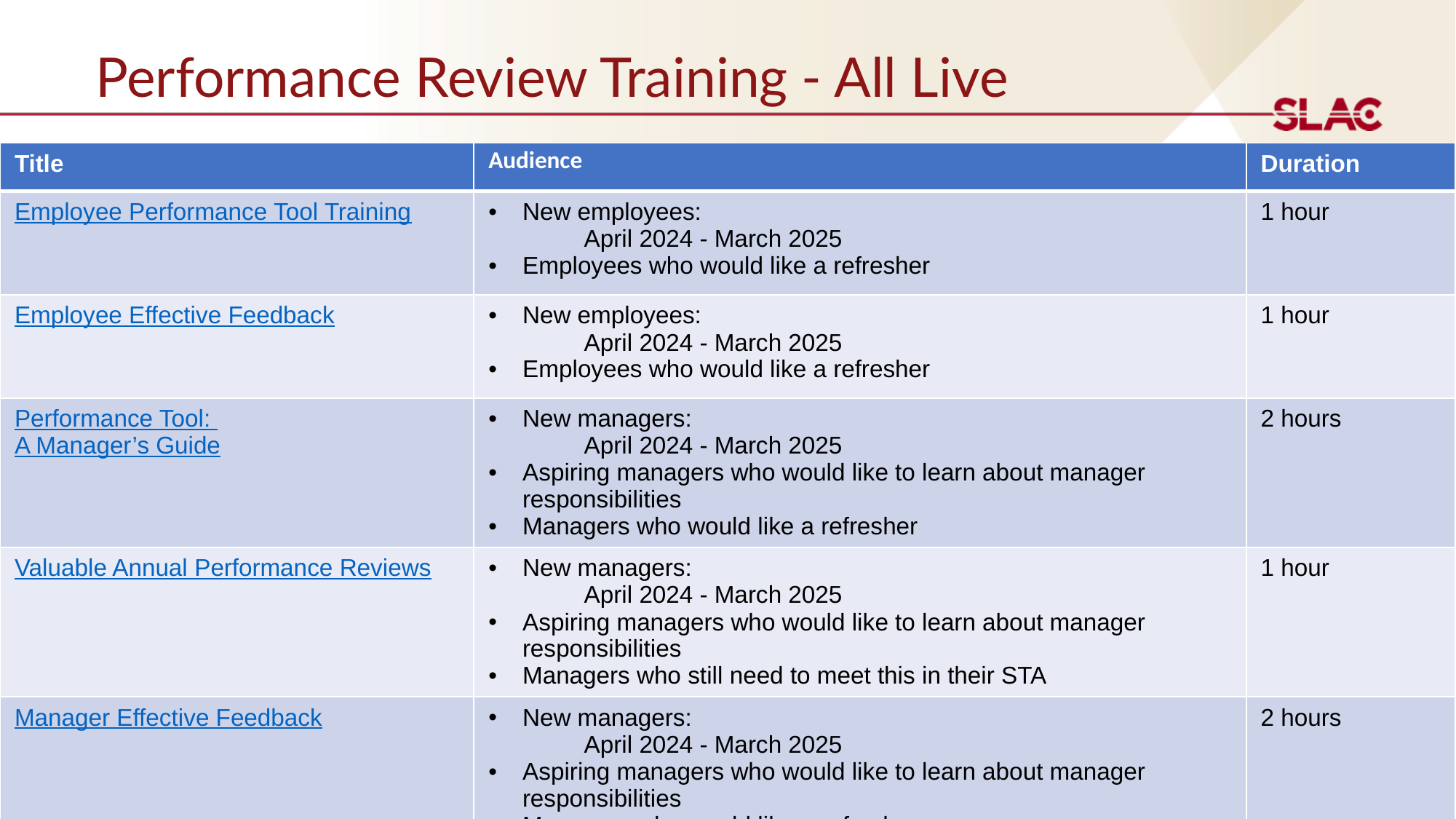

# Performance Review Training - All Live
| Title | Audience | Duration |
| --- | --- | --- |
| Employee Performance Tool Training | New employees: April 2024 - March 2025 Employees who would like a refresher | 1 hour |
| Employee Effective Feedback | New employees: April 2024 - March 2025 Employees who would like a refresher | 1 hour |
| Performance Tool: A Manager’s Guide | New managers: April 2024 - March 2025 Aspiring managers who would like to learn about manager responsibilities Managers who would like a refresher | 2 hours |
| Valuable Annual Performance Reviews | New managers: April 2024 - March 2025 Aspiring managers who would like to learn about manager responsibilities Managers who still need to meet this in their STA | 1 hour |
| Manager Effective Feedback | New managers: April 2024 - March 2025 Aspiring managers who would like to learn about manager responsibilities Managers who would like a refresher | 2 hours |
2